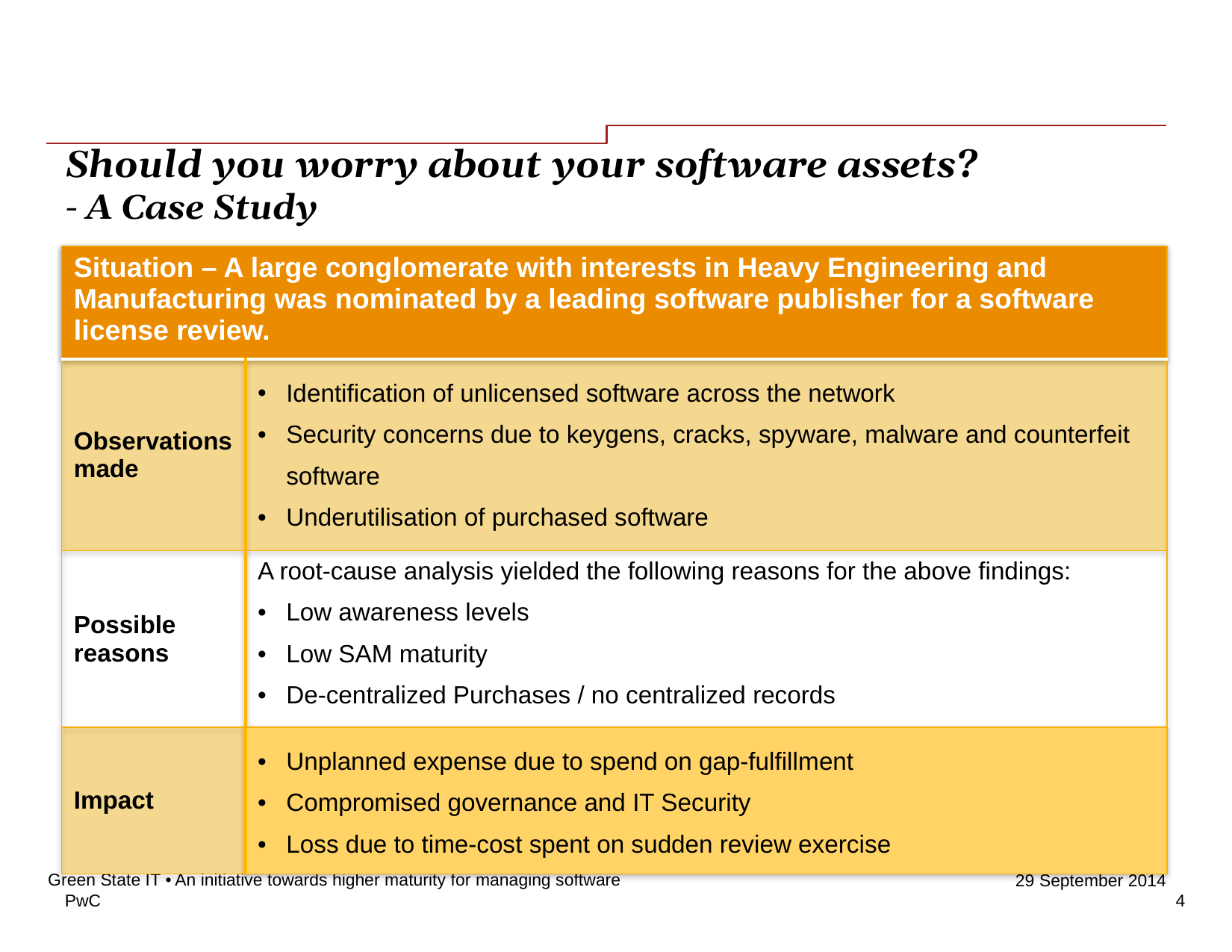

–
# Should you worry about your software assets? - A Case Study
| Situation – A large conglomerate with interests in Heavy Engineering and Manufacturing was nominated by a leading software publisher for a software license review. |  |
| --- | --- |
| Observations made | Identification of unlicensed software across the network Security concerns due to keygens, cracks, spyware, malware and counterfeit software Underutilisation of purchased software |
| Possible reasons | A root-cause analysis yielded the following reasons for the above findings: Low awareness levels Low SAM maturity De-centralized Purchases / no centralized records |
| Impact | Unplanned expense due to spend on gap-fulfillment Compromised governance and IT Security Loss due to time-cost spent on sudden review exercise |
Green State IT • An initiative towards higher maturity for managing software
4